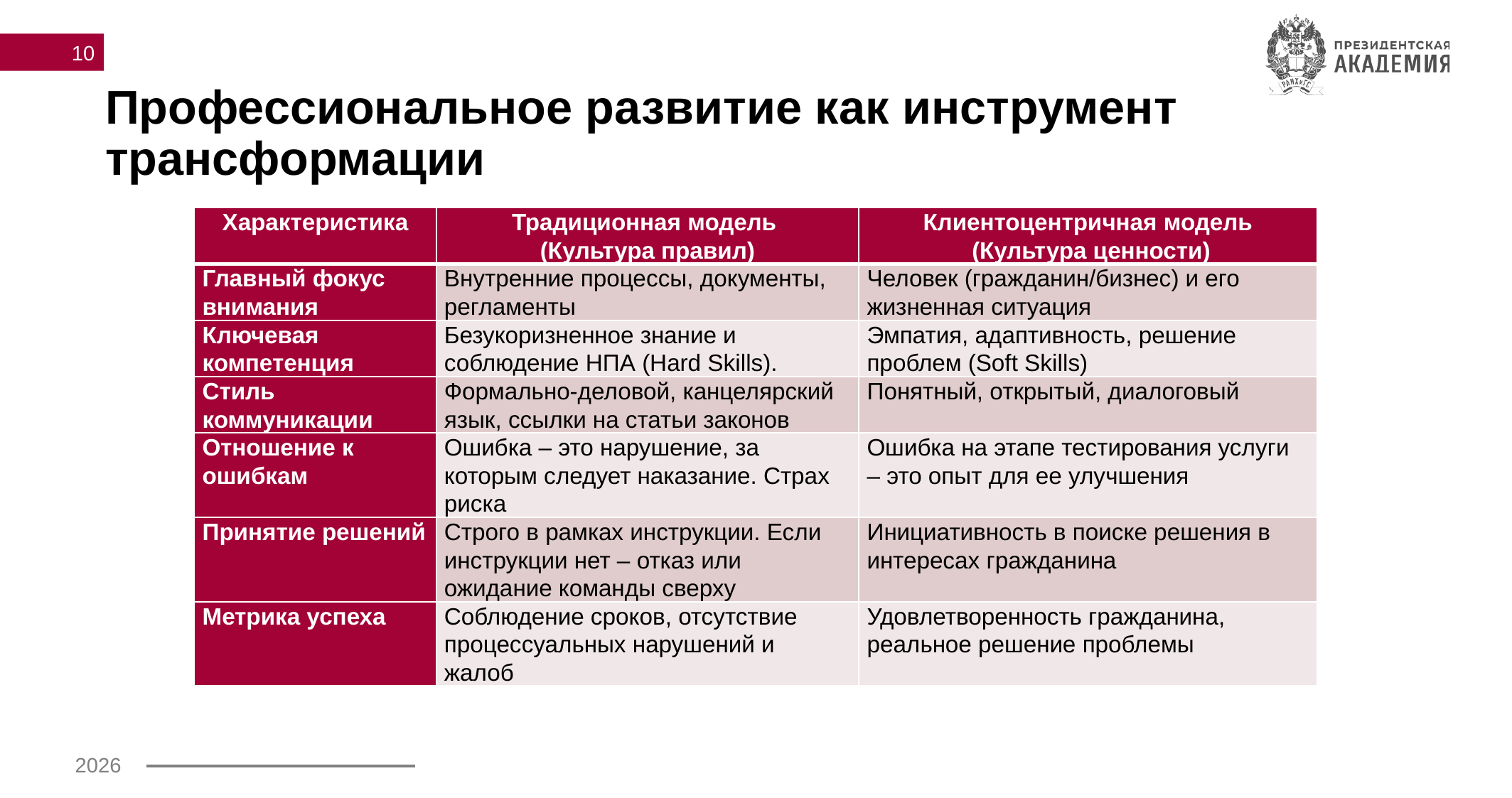

10
# Профессиональное развитие как инструмент трансформации
| Характеристика | Традиционная модель (Культура правил) | Клиентоцентричная модель (Культура ценности) |
| --- | --- | --- |
| Главный фокус внимания | Внутренние процессы, документы, регламенты | Человек (гражданин/бизнес) и его жизненная ситуация |
| Ключевая компетенция | Безукоризненное знание и соблюдение НПА (Hard Skills). | Эмпатия, адаптивность, решение проблем (Soft Skills) |
| Стиль коммуникации | Формально-деловой, канцелярский язык, ссылки на статьи законов | Понятный, открытый, диалоговый |
| Отношение к ошибкам | Ошибка – это нарушение, за которым следует наказание. Страх риска | Ошибка на этапе тестирования услуги – это опыт для ее улучшения |
| Принятие решений | Строго в рамках инструкции. Если инструкции нет – отказ или ожидание команды сверху | Инициативность в поиске решения в интересах гражданина |
| Метрика успеха | Соблюдение сроков, отсутствие процессуальных нарушений и жалоб | Удовлетворенность гражданина, реальное решение проблемы |